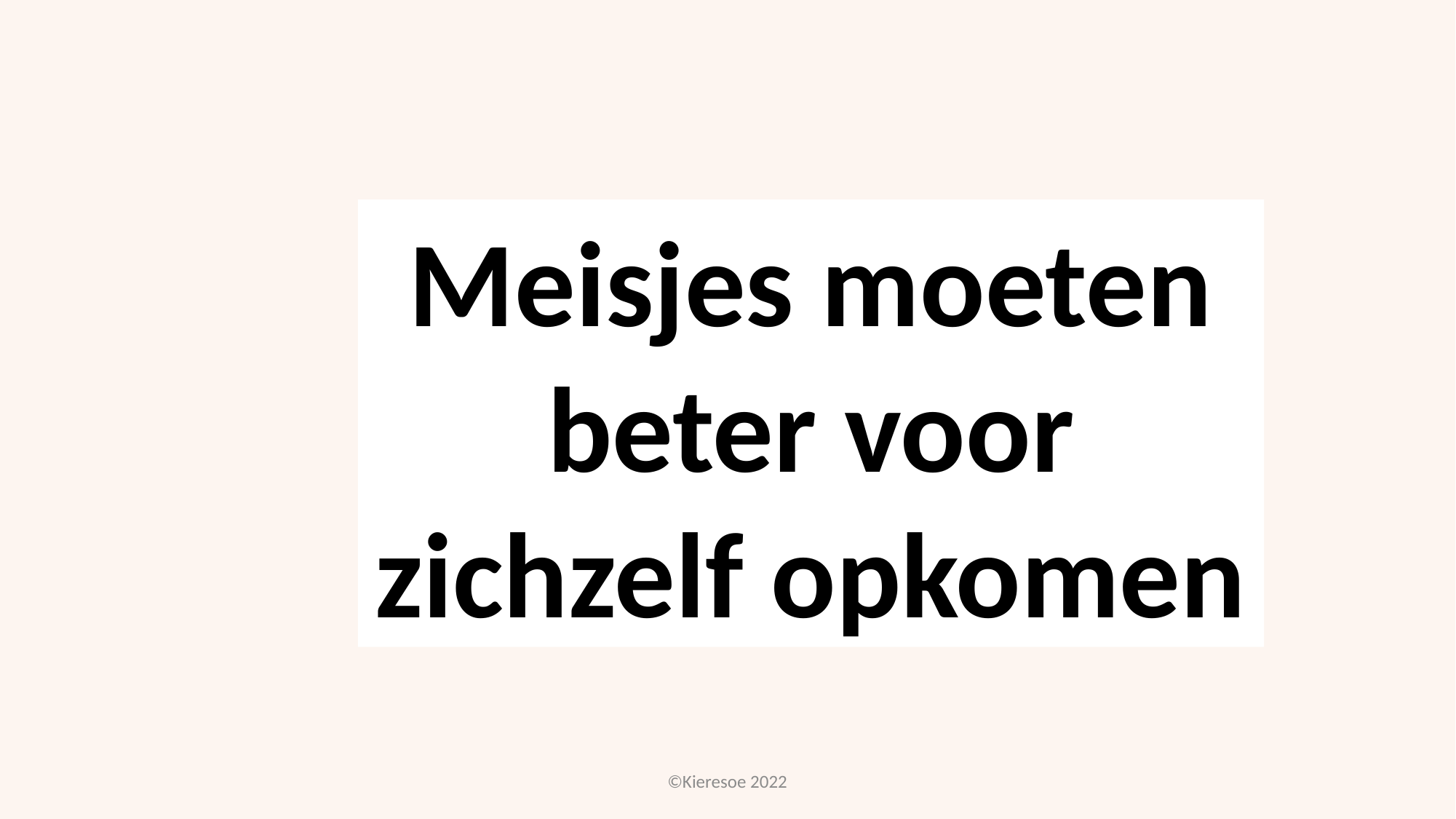

Meisjes moeten beter voor zichzelf opkomen
©Kieresoe 2022